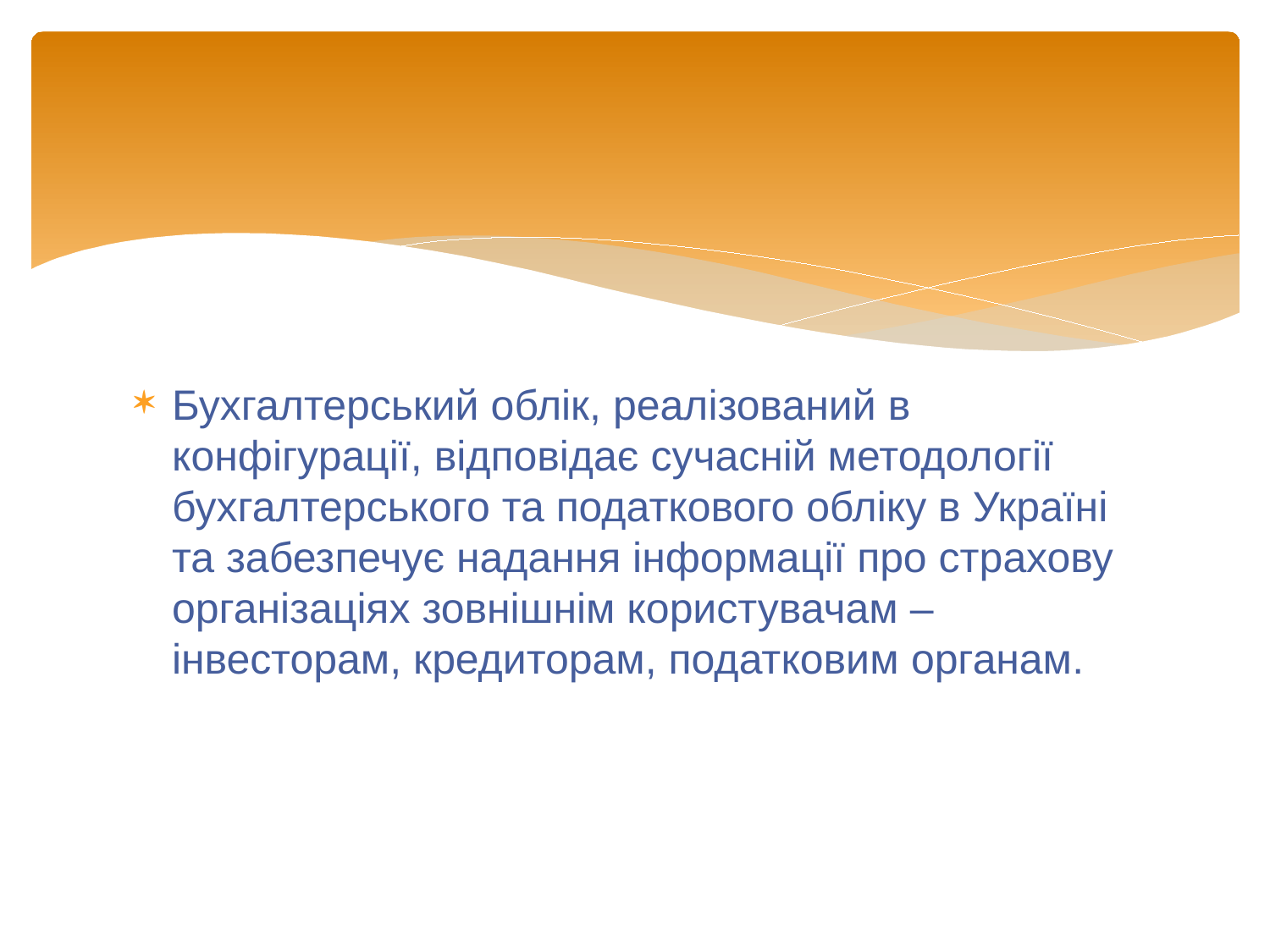

#
Бухгалтерський облік, реалізований в конфігурації, відповідає сучасній методології бухгалтерського та податкового обліку в Україні та забезпечує надання інформації про страхову організаціях зовнішнім користувачам – інвесторам, кредиторам, податковим органам.